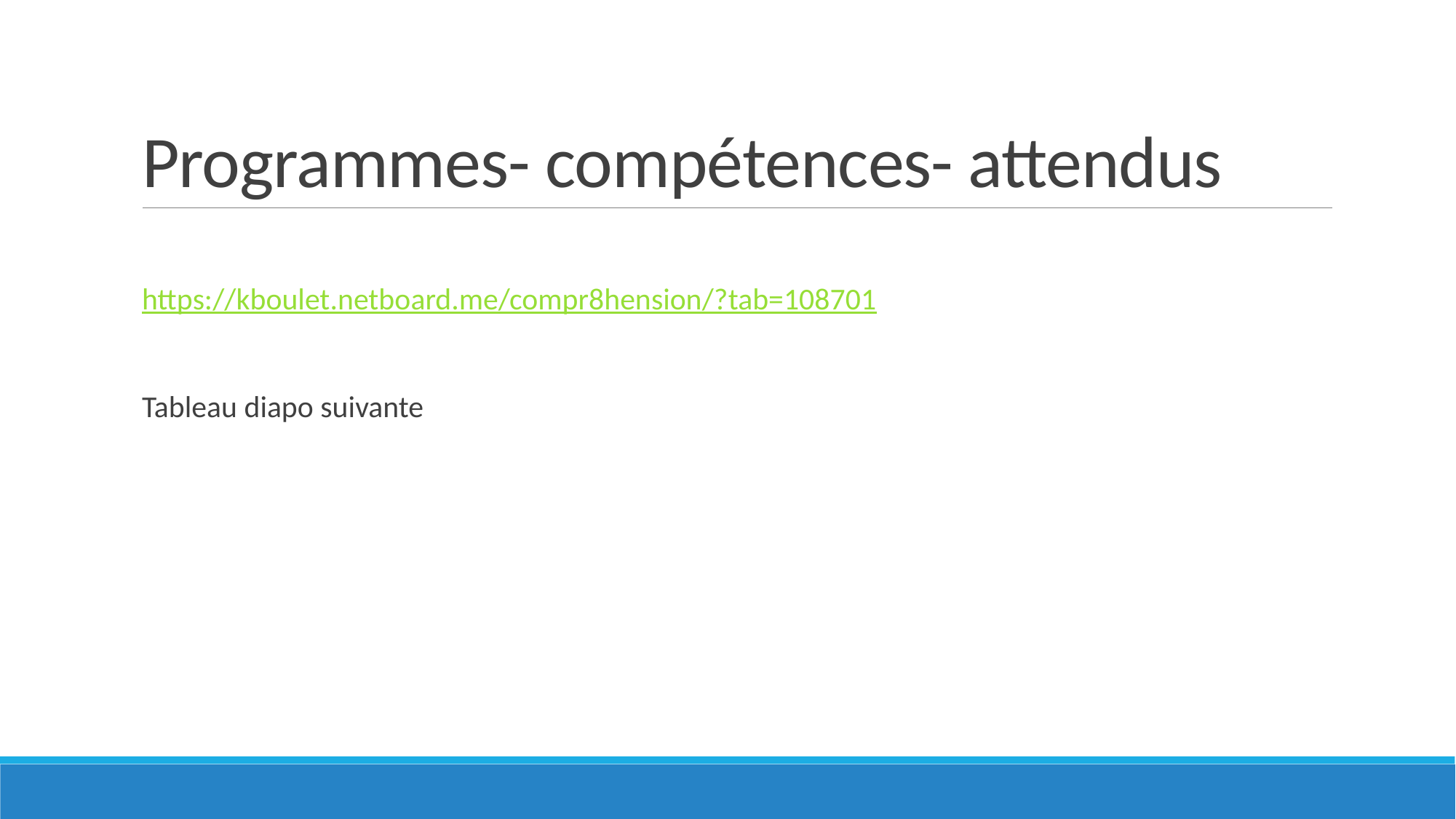

# Programmes- compétences- attendus

https://kboulet.netboard.me/compr8hension/?tab=108701

Tableau diapo suivante